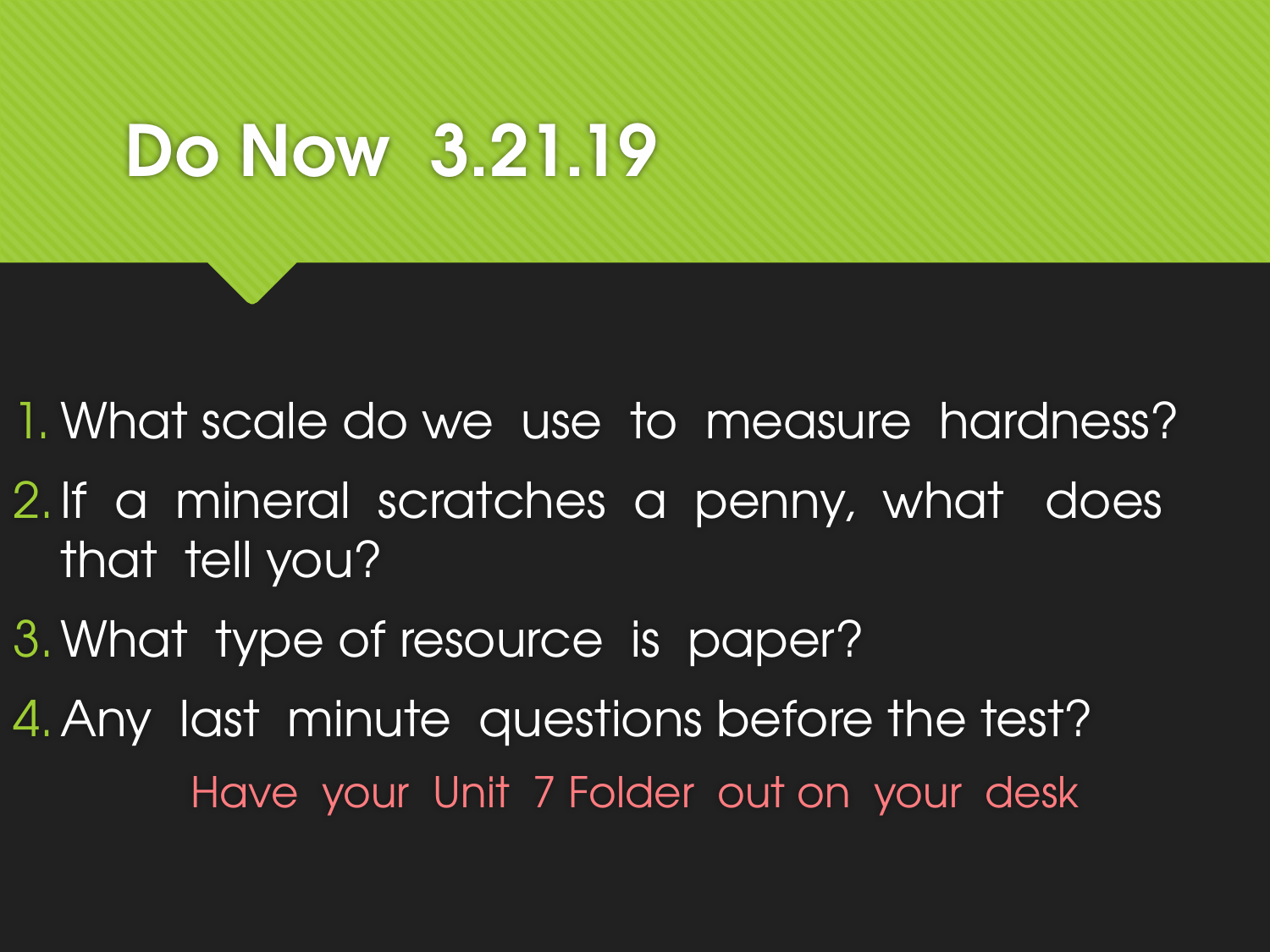

# Do Now  3.21.19
What scale do we  use  to  measure  hardness?
If  a  mineral  scratches  a  penny,  what   does  that  tell you?
What  type of resource  is  paper?
Any  last  minute  questions before the test?
Have  your  Unit  7 Folder  out on  your  desk